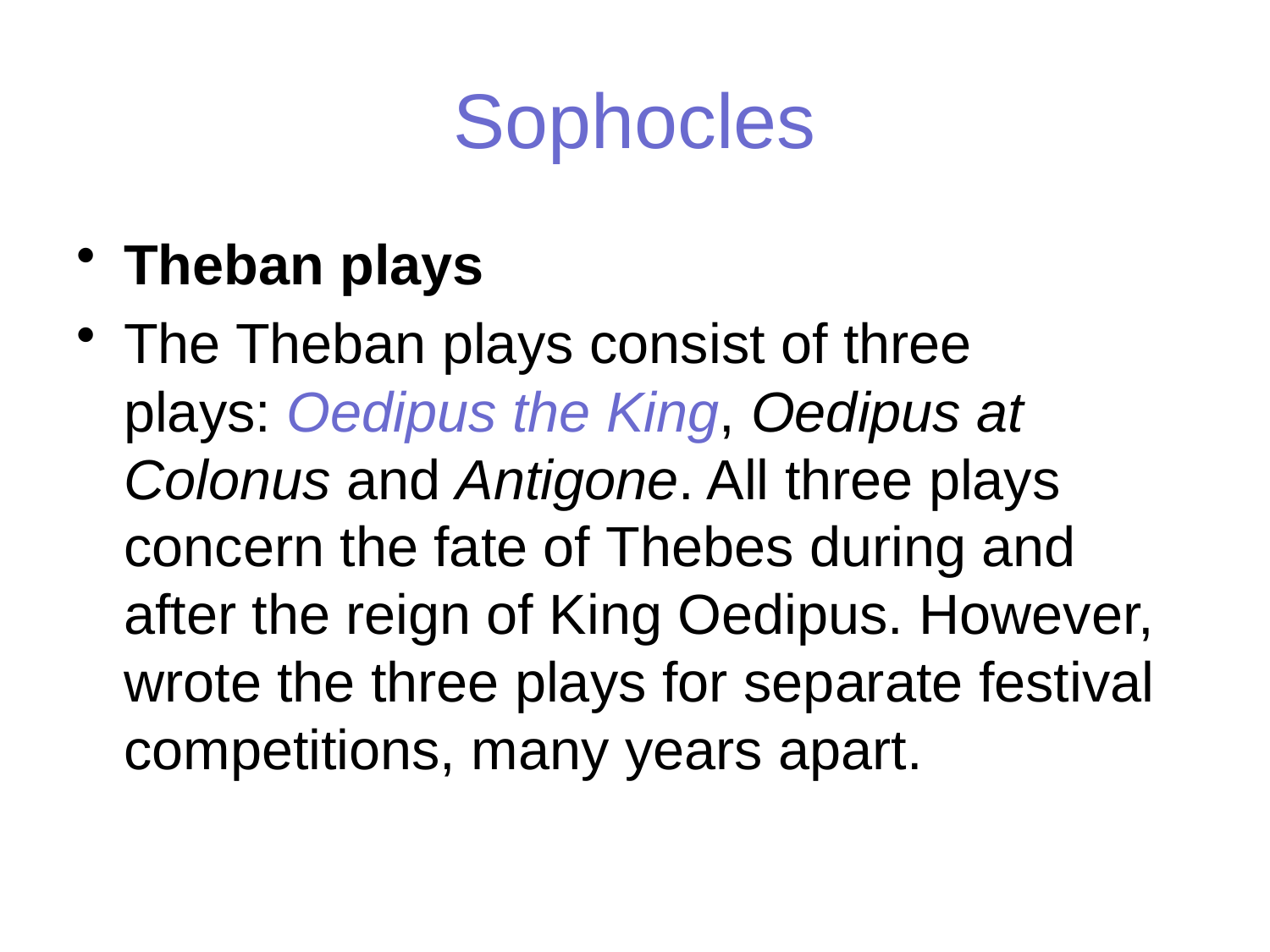

# Sophocles
Theban plays
The Theban plays consist of three plays: Oedipus the King, Oedipus at Colonus and Antigone. All three plays concern the fate of Thebes during and after the reign of King Oedipus. However, wrote the three plays for separate festival competitions, many years apart.